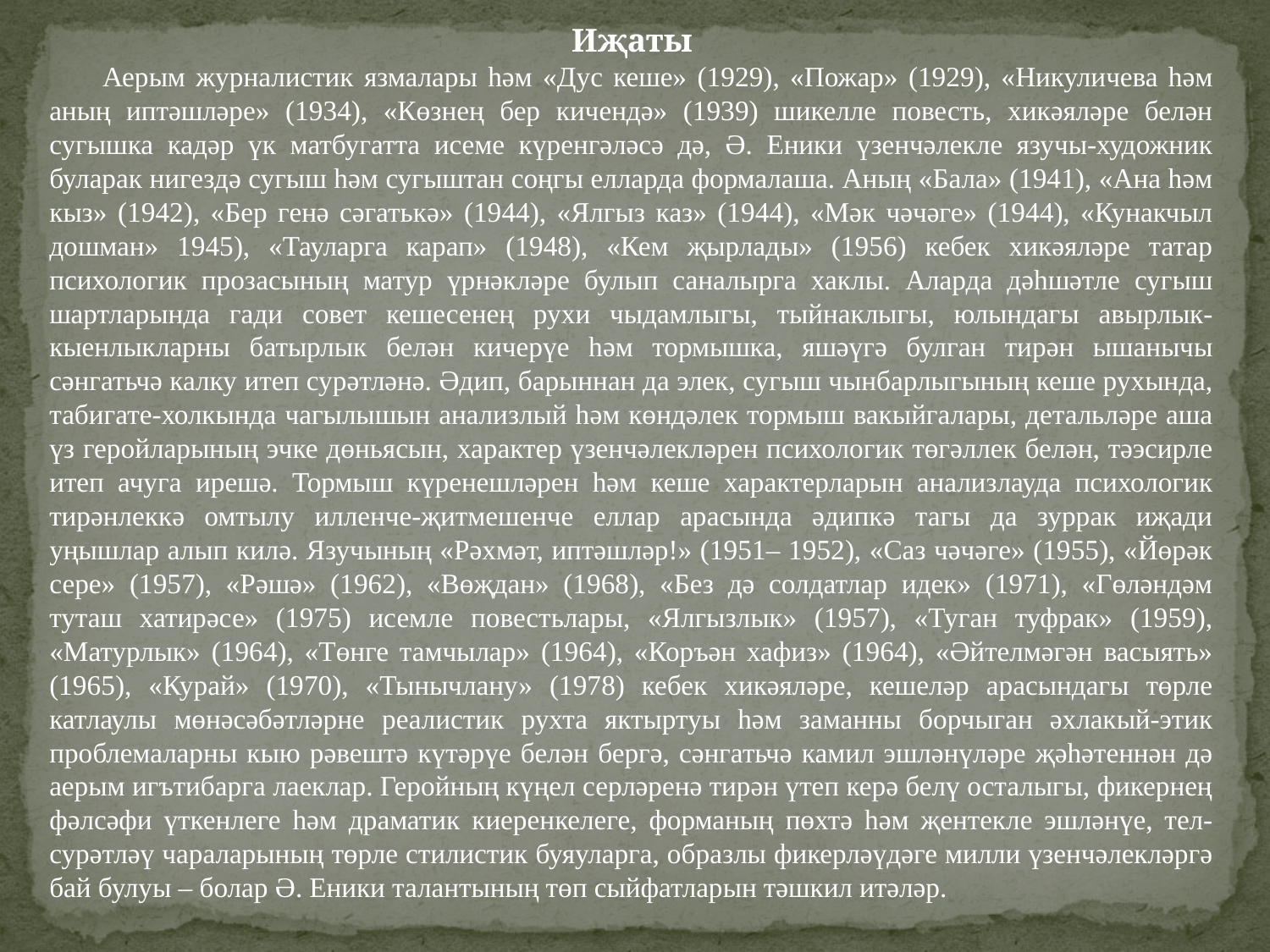

Иҗаты
     Аерым журналистик язмалары һәм «Дус кеше» (1929), «Пожар» (1929), «Никуличева һәм аның иптәшләре» (1934), «Көзнең бер кичендә» (1939) шикелле повесть, хикәяләре белән сугышка кадәр үк матбугатта исеме күренгәләсә дә, Ә. Еники үзенчәлекле язучы-художник буларак нигездә сугыш һәм сугыштан соңгы елларда формалаша. Аның «Бала» (1941), «Ана һәм кыз» (1942), «Бер генә сәгатькә» (1944), «Ялгыз каз» (1944), «Мәк чәчәге» (1944), «Кунакчыл дошман» 1945), «Тауларга карап» (1948), «Кем җырлады» (1956) кебек хикәяләре татар психологик прозасының матур үрнәкләре булып саналырга хаклы. Аларда дәһшәтле сугыш шартларында гади совет кешесенең рухи чыдамлыгы, тыйнаклыгы, юлындагы авырлык-кыенлыкларны батырлык белән кичерүе һәм тормышка, яшәүгә булган тирән ышанычы сәнгатьчә калку итеп сурәтләнә. Әдип, барыннан да элек, сугыш чынбарлыгының кеше рухында, табигате-холкында чагылышын анализлый һәм көндәлек тормыш вакыйгалары, детальләре аша үз геройларының эчке дөньясын, характер үзенчәлекләрен психологик төгәллек белән, тәэсирле итеп ачуга ирешә. Тормыш күренешләрен һәм кеше характерларын анализлауда психологик тирәнлеккә омтылу илленче-җитмешенче еллар арасында әдипкә тагы да зуррак иҗади уңышлар алып килә. Язучының «Рәхмәт, иптәшләр!» (1951– 1952), «Саз чәчәге» (1955), «Йөрәк сере» (1957), «Рәшә» (1962), «Вөҗдан» (1968), «Без дә солдатлар идек» (1971), «Гөләндәм туташ хатирәсе» (1975) исемле повестьлары, «Ялгызлык» (1957), «Туган туфрак» (1959), «Матурлык» (1964), «Төнге тамчылар» (1964), «Коръән хафиз» (1964), «Әйтелмәгән васыять» (1965), «Курай» (1970), «Тынычлану» (1978) кебек хикәяләре, кешеләр арасындагы төрле катлаулы мөнәсәбәтләрне реалистик рухта яктыртуы һәм заманны борчыган әхлакый-этик проблемаларны кыю рәвештә күтәрүе белән бергә, сәнгатьчә камил эшләнүләре җәһәтеннән дә аерым игътибарга лаеклар. Геройның күңел серләренә тирән үтеп керә белү осталыгы, фикернең фәлсәфи үткенлеге һәм драматик киеренкелеге, форманың пөхтә һәм җентекле эшләнүе, тел-сурәтләү чараларының төрле стилистик буяуларга, образлы фикерләүдәге милли үзенчәлекләргә бай булуы – болар Ә. Еники талантының төп сыйфатларын тәшкил итәләр.